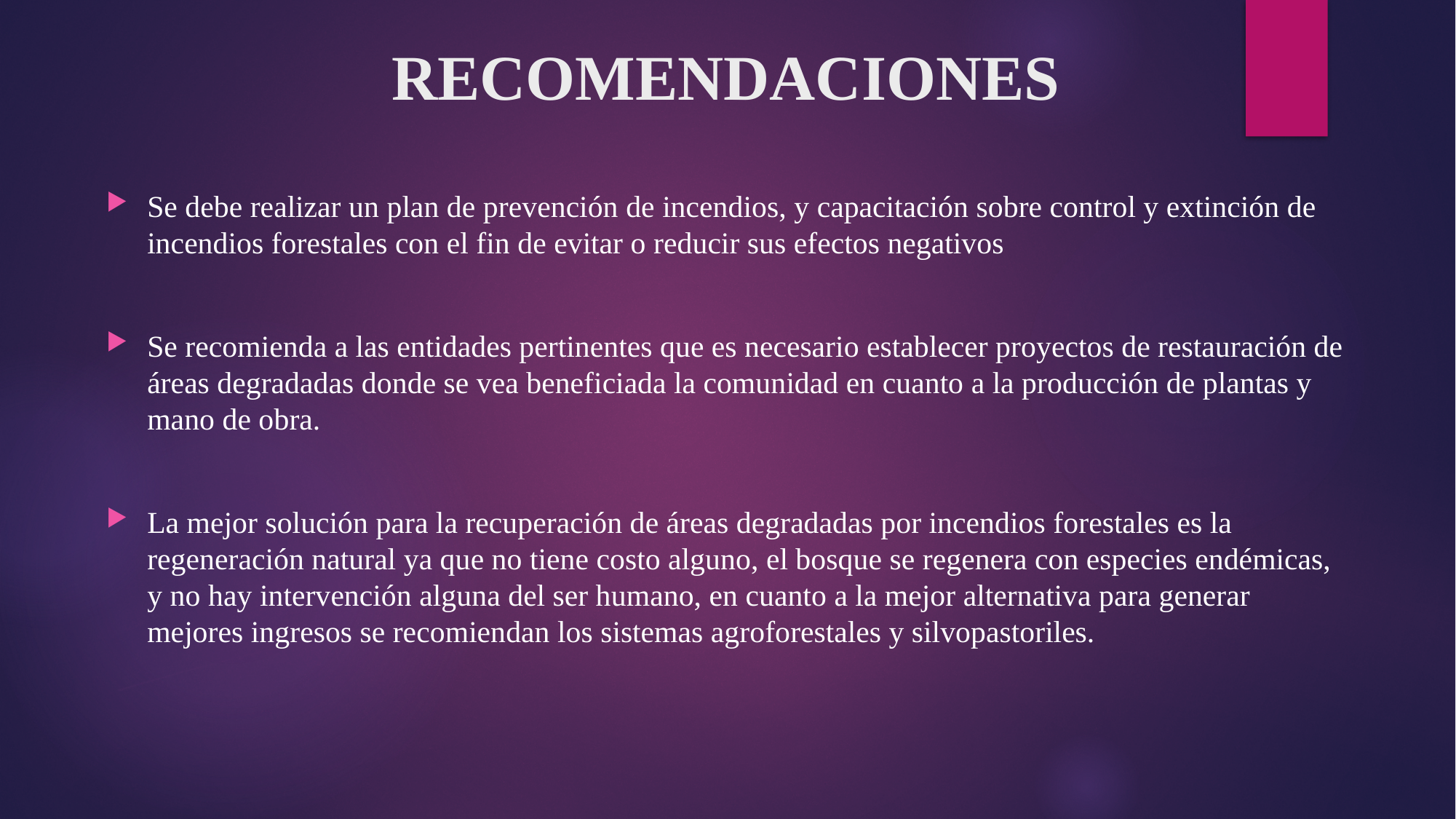

# RECOMENDACIONES
Se debe realizar un plan de prevención de incendios, y capacitación sobre control y extinción de incendios forestales con el fin de evitar o reducir sus efectos negativos

Se recomienda a las entidades pertinentes que es necesario establecer proyectos de restauración de áreas degradadas donde se vea beneficiada la comunidad en cuanto a la producción de plantas y mano de obra.

La mejor solución para la recuperación de áreas degradadas por incendios forestales es la regeneración natural ya que no tiene costo alguno, el bosque se regenera con especies endémicas, y no hay intervención alguna del ser humano, en cuanto a la mejor alternativa para generar mejores ingresos se recomiendan los sistemas agroforestales y silvopastoriles.